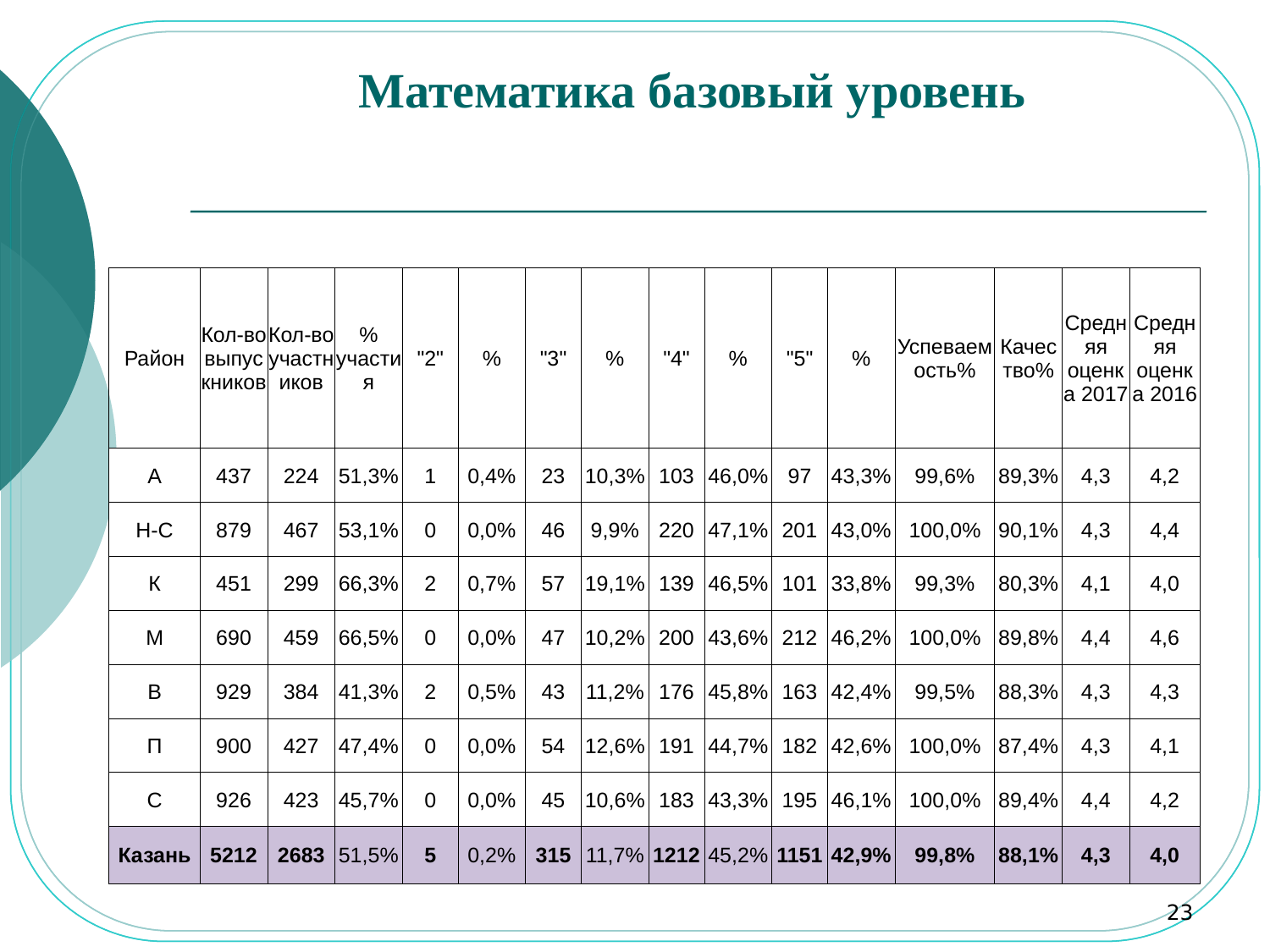

# Математика базовый уровень
|  |  |  |  |  |  |  |  |  |  |  |  |  |  |  |  |
| --- | --- | --- | --- | --- | --- | --- | --- | --- | --- | --- | --- | --- | --- | --- | --- |
| Район | Кол-во выпускников | Кол-во участников | % участия | "2" | % | "3" | % | "4" | % | "5" | % | Успеваемость% | Качество% | Средняя оценка 2017 | Средняя оценка 2016 |
| А | 437 | 224 | 51,3% | 1 | 0,4% | 23 | 10,3% | 103 | 46,0% | 97 | 43,3% | 99,6% | 89,3% | 4,3 | 4,2 |
| Н-С | 879 | 467 | 53,1% | 0 | 0,0% | 46 | 9,9% | 220 | 47,1% | 201 | 43,0% | 100,0% | 90,1% | 4,3 | 4,4 |
| К | 451 | 299 | 66,3% | 2 | 0,7% | 57 | 19,1% | 139 | 46,5% | 101 | 33,8% | 99,3% | 80,3% | 4,1 | 4,0 |
| М | 690 | 459 | 66,5% | 0 | 0,0% | 47 | 10,2% | 200 | 43,6% | 212 | 46,2% | 100,0% | 89,8% | 4,4 | 4,6 |
| В | 929 | 384 | 41,3% | 2 | 0,5% | 43 | 11,2% | 176 | 45,8% | 163 | 42,4% | 99,5% | 88,3% | 4,3 | 4,3 |
| П | 900 | 427 | 47,4% | 0 | 0,0% | 54 | 12,6% | 191 | 44,7% | 182 | 42,6% | 100,0% | 87,4% | 4,3 | 4,1 |
| С | 926 | 423 | 45,7% | 0 | 0,0% | 45 | 10,6% | 183 | 43,3% | 195 | 46,1% | 100,0% | 89,4% | 4,4 | 4,2 |
| Казань | 5212 | 2683 | 51,5% | 5 | 0,2% | 315 | 11,7% | 1212 | 45,2% | 1151 | 42,9% | 99,8% | 88,1% | 4,3 | 4,0 |
|  |  |  |  |  |  |  |  |  |  |  |  |  |  |  |  |
23